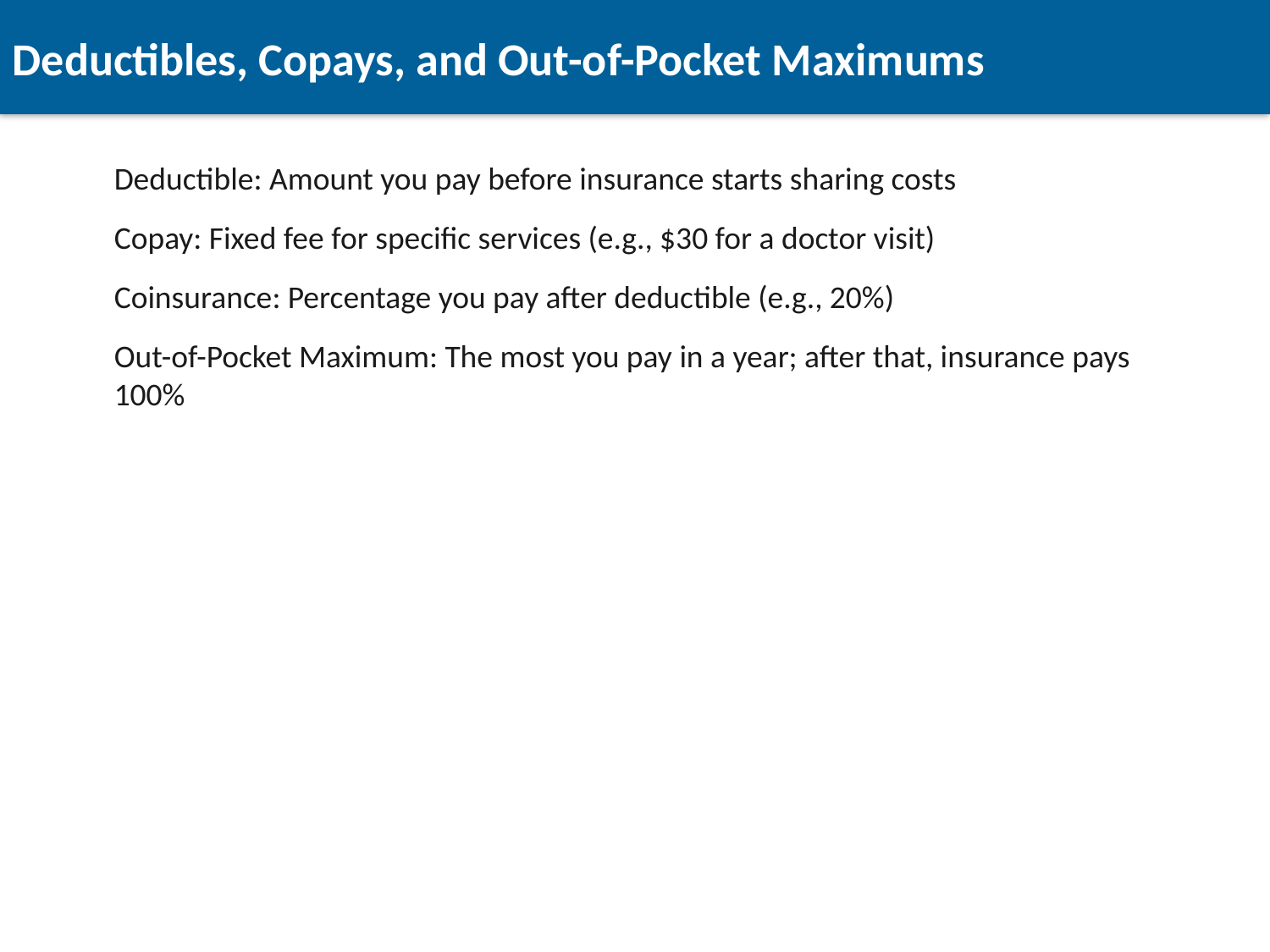

Deductibles, Copays, and Out-of-Pocket Maximums
Deductible: Amount you pay before insurance starts sharing costs
Copay: Fixed fee for specific services (e.g., $30 for a doctor visit)
Coinsurance: Percentage you pay after deductible (e.g., 20%)
Out-of-Pocket Maximum: The most you pay in a year; after that, insurance pays 100%